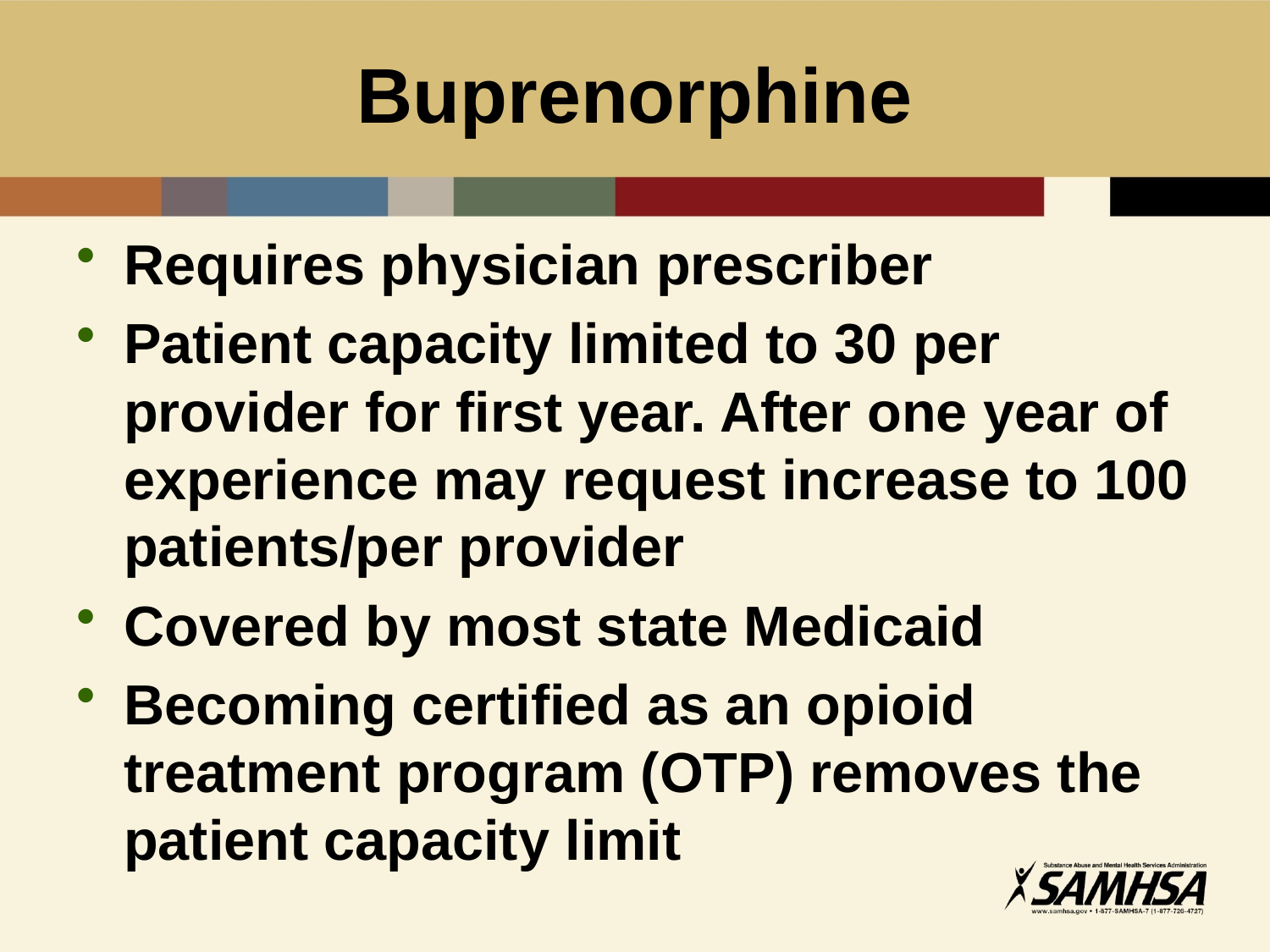

# Buprenorphine
Requires physician prescriber
Patient capacity limited to 30 per provider for first year. After one year of experience may request increase to 100 patients/per provider
Covered by most state Medicaid
Becoming certified as an opioid treatment program (OTP) removes the patient capacity limit